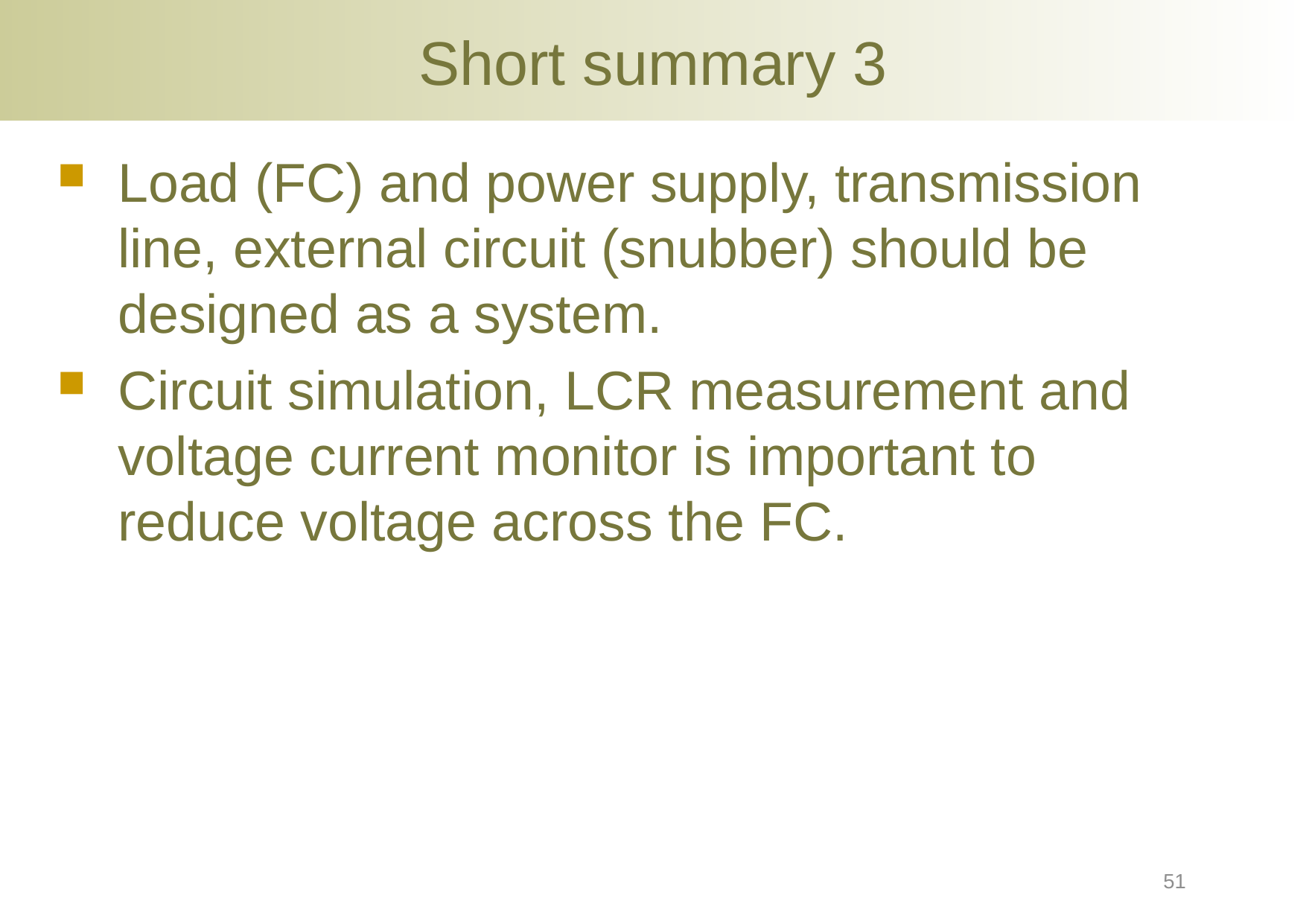

# Short summary 3
Load (FC) and power supply, transmission line, external circuit (snubber) should be designed as a system.
Circuit simulation, LCR measurement and voltage current monitor is important to reduce voltage across the FC.

51